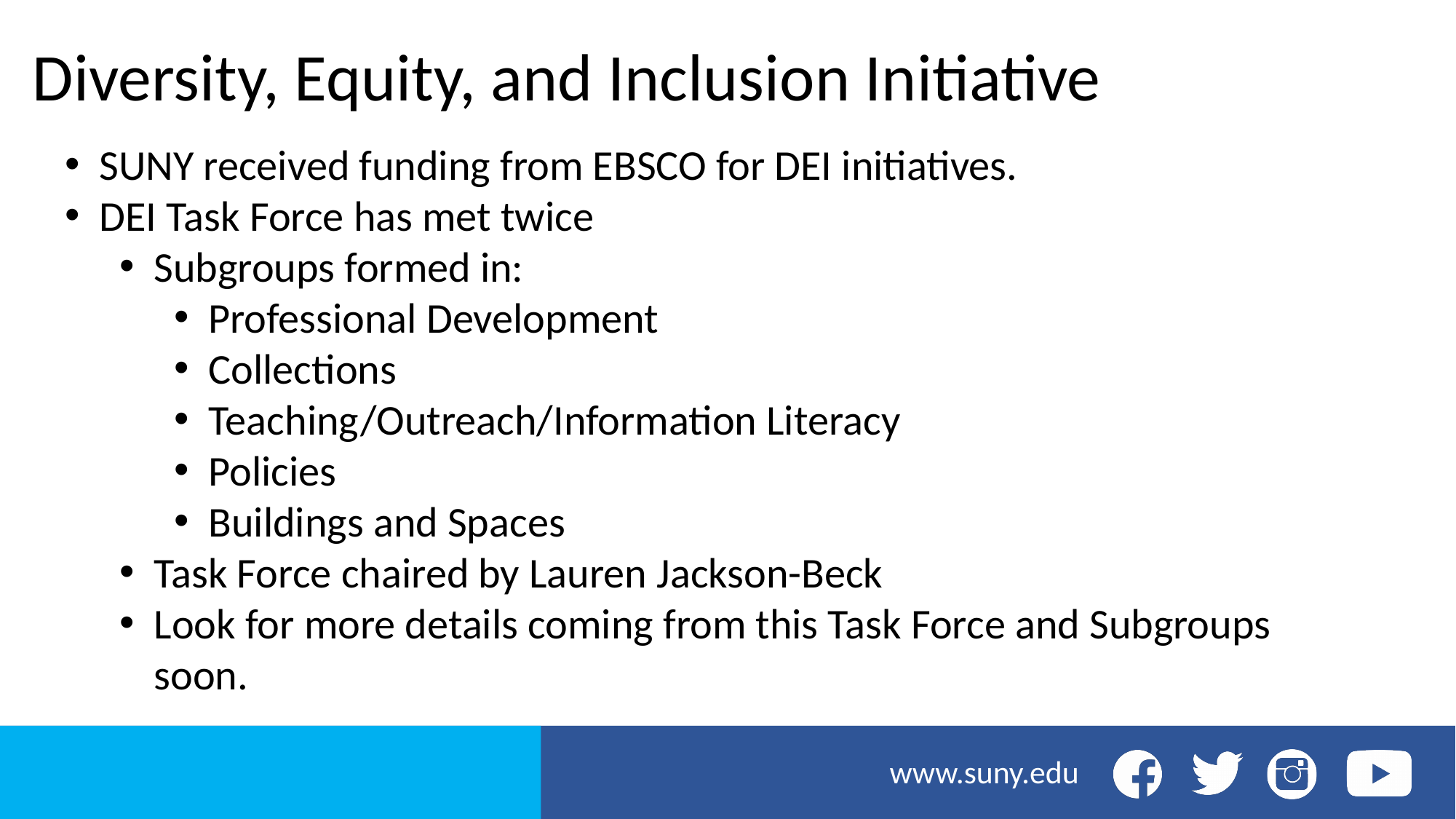

# Diversity, Equity, and Inclusion Initiative
SUNY received funding from EBSCO for DEI initiatives.
DEI Task Force has met twice
Subgroups formed in:
Professional Development
Collections
Teaching/Outreach/Information Literacy
Policies
Buildings and Spaces
Task Force chaired by Lauren Jackson-Beck
Look for more details coming from this Task Force and Subgroups soon.